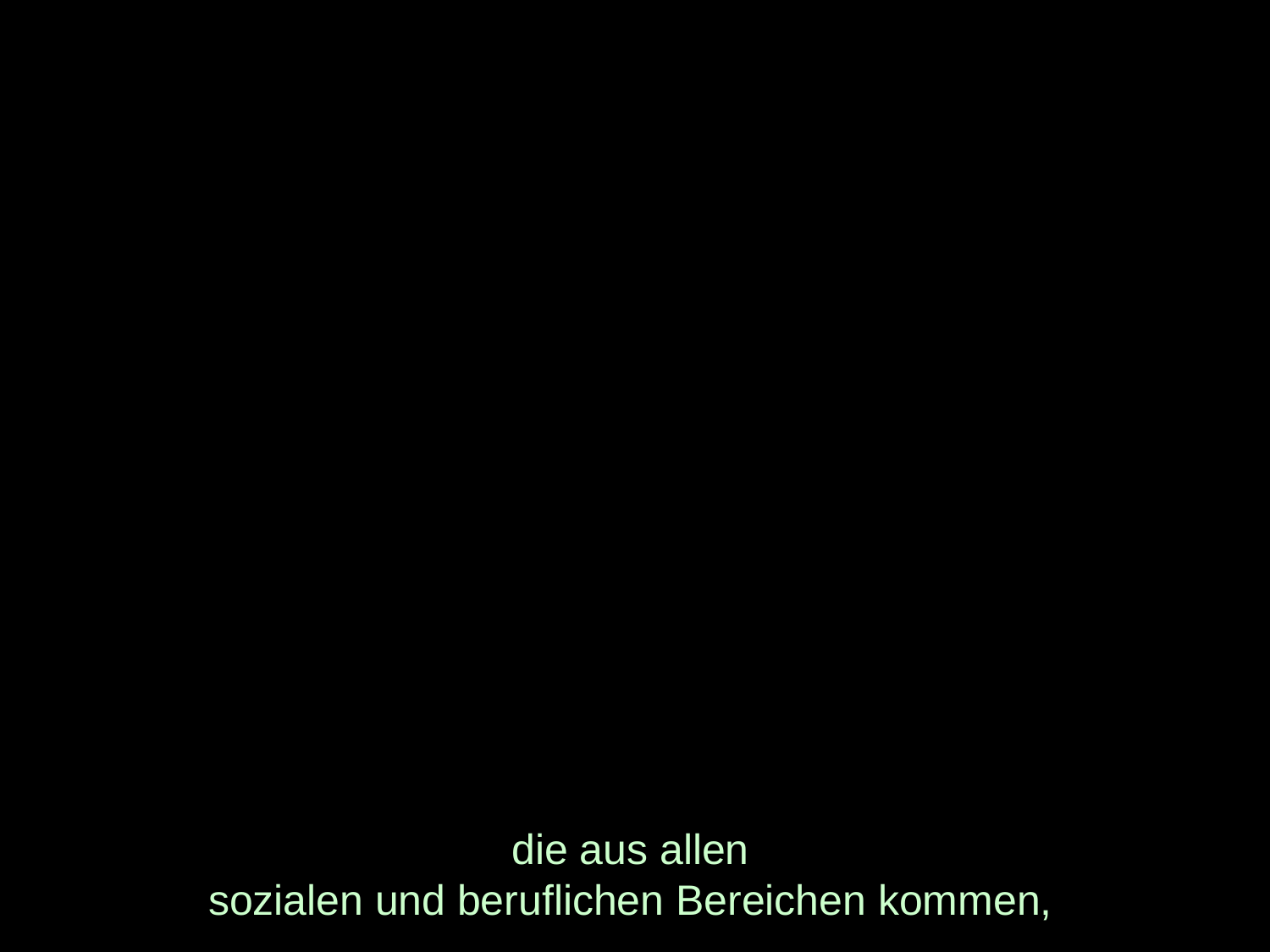

# die aus allen sozialen und beruflichen Bereichen kommen,